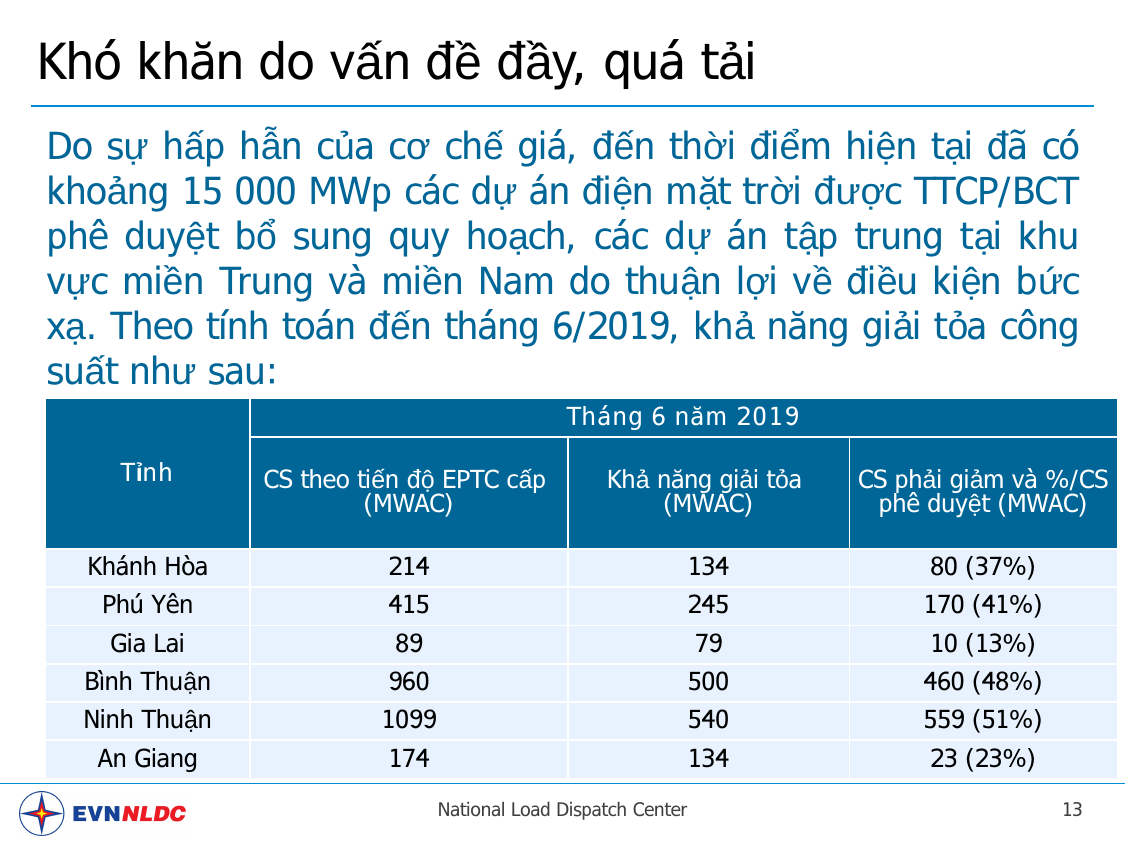

Khó khăn do vấn đề đầy, quá tải
Do sự hấp hẫn của cơ chế giá, đến thời điểm hiện tại đã có khoảng 15 000 MWp các dự án điện mặt trời được TTCP/BCT phê duyệt bổ sung quy hoạch, các dự án tập trung tại khu vực miền Trung và miền Nam do thuận lợi về điều kiện bức xạ. Theo tính toán đến tháng 6/2019, khả năng giải tỏa công suất như sau:

| Tỉnh | Tháng 6 năm 2019 |  |  |
| --- | --- | --- | --- |
|  | CS theo tiến độ EPTC cấp (MWAC) | Khả năng giải tỏa (MWAC) | CS phải giảm và %/CS phê duyệt (MWAC) |
| Khánh Hòa | 214 | 134 | 80 (37%) |
| Phú Yên | 415 | 245 | 170 (41%) |
| Gia Lai | 89 | 79 | 10 (13%) |
| Bình Thuận | 960 | 500 | 460 (48%) |
| Ninh Thuận | 1099 | 540 | 559 (51%) |
| An Giang | 174 | 134 | 23 (23%) |